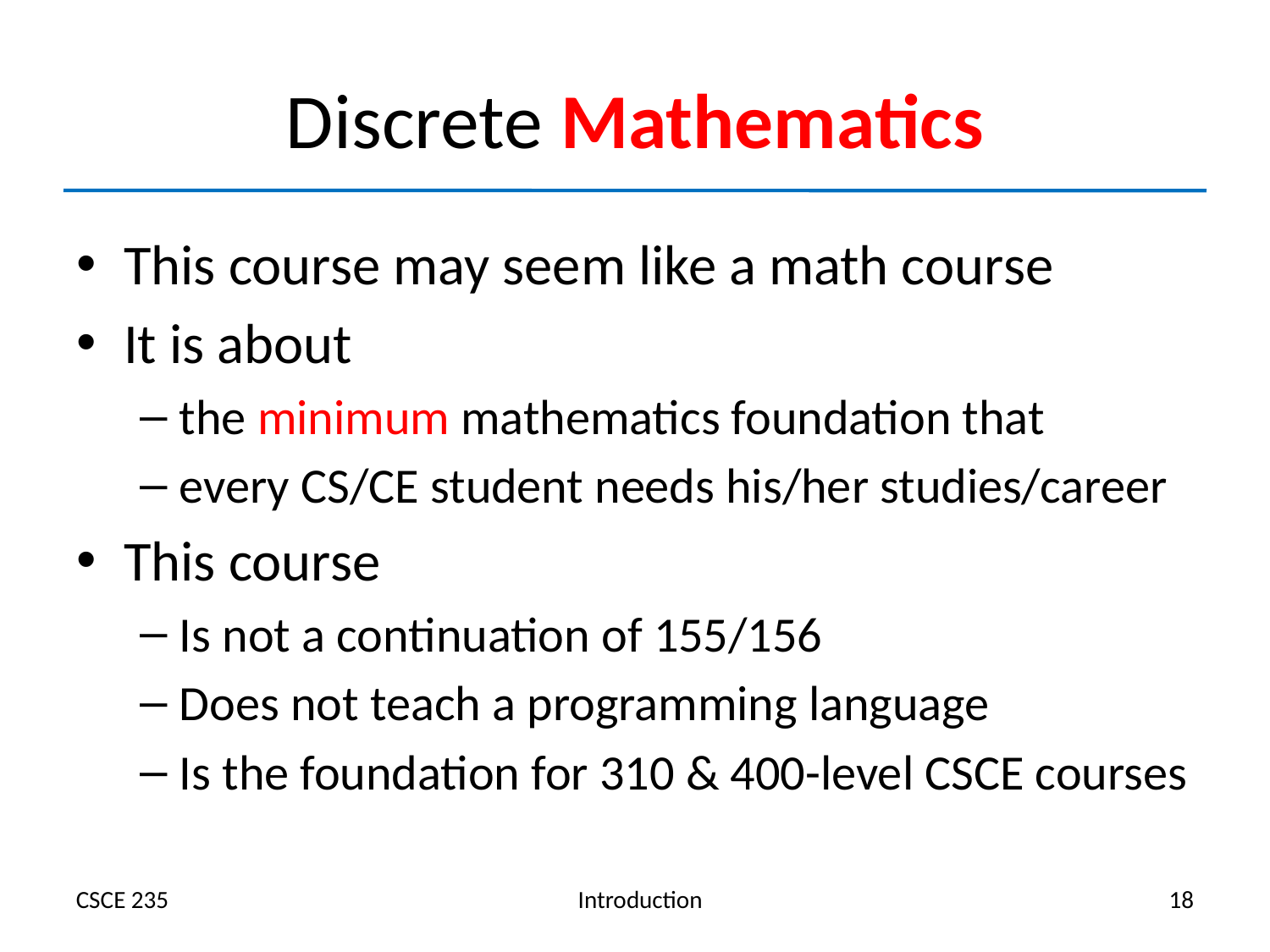

# Discrete Mathematics
This course may seem like a math course
It is about
the minimum mathematics foundation that
every CS/CE student needs his/her studies/career
This course
Is not a continuation of 155/156
Does not teach a programming language
Is the foundation for 310 & 400-level CSCE courses